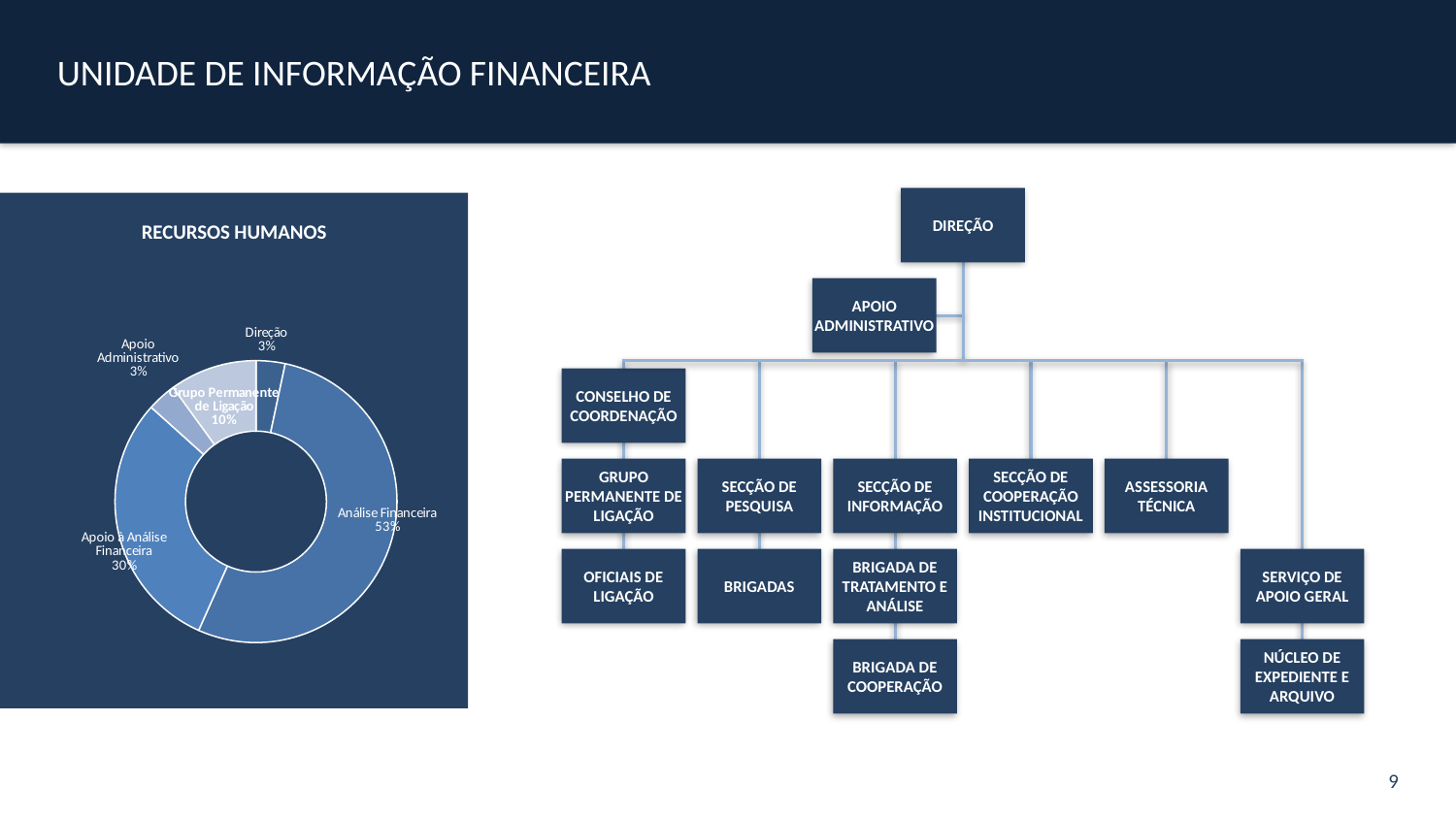

UNIDADE DE INFORMAÇÃO FINANCEIRA
DIREÇÃO
APOIO ADMINISTRATIVO
CONSELHO DE COORDENAÇÃO
GRUPO PERMANENTE DE LIGAÇÃO
SECÇÃO DE PESQUISA
SECÇÃO DE INFORMAÇÃO
SECÇÃO DE COOPERAÇÃO INSTITUCIONAL
ASSESSORIA TÉCNICA
OFICIAIS DE LIGAÇÃO
BRIGADAS
BRIGADA DE TRATAMENTO E ANÁLISE
SERVIÇO DE APOIO GERAL
BRIGADA DE COOPERAÇÃO
NÚCLEO DE EXPEDIENTE E ARQUIVO
RECURSOS HUMANOS

### Chart

| Category | Recursos humanos |
|---|---|
| Direção | 1.0 |
| Análise Financeira | 16.0 |
| Apoio à Análise Financeira | 9.0 |
| Apoio Administrativo | 1.0 |
| Grupo Permanente de Ligação | 3.0 |
9